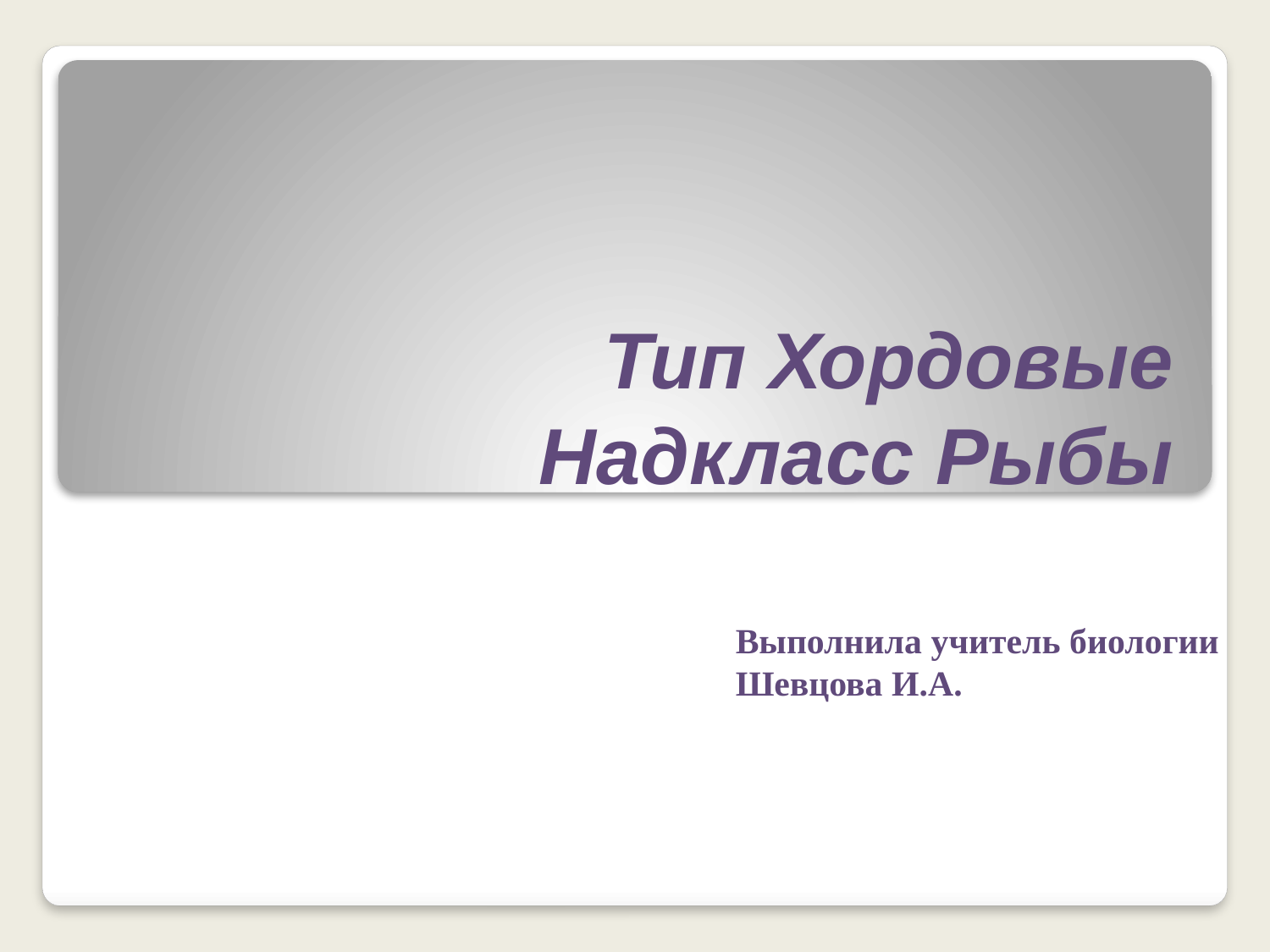

# Тип Хордовые Надкласс Рыбы

Выполнила учитель биологии Шевцова И.А.